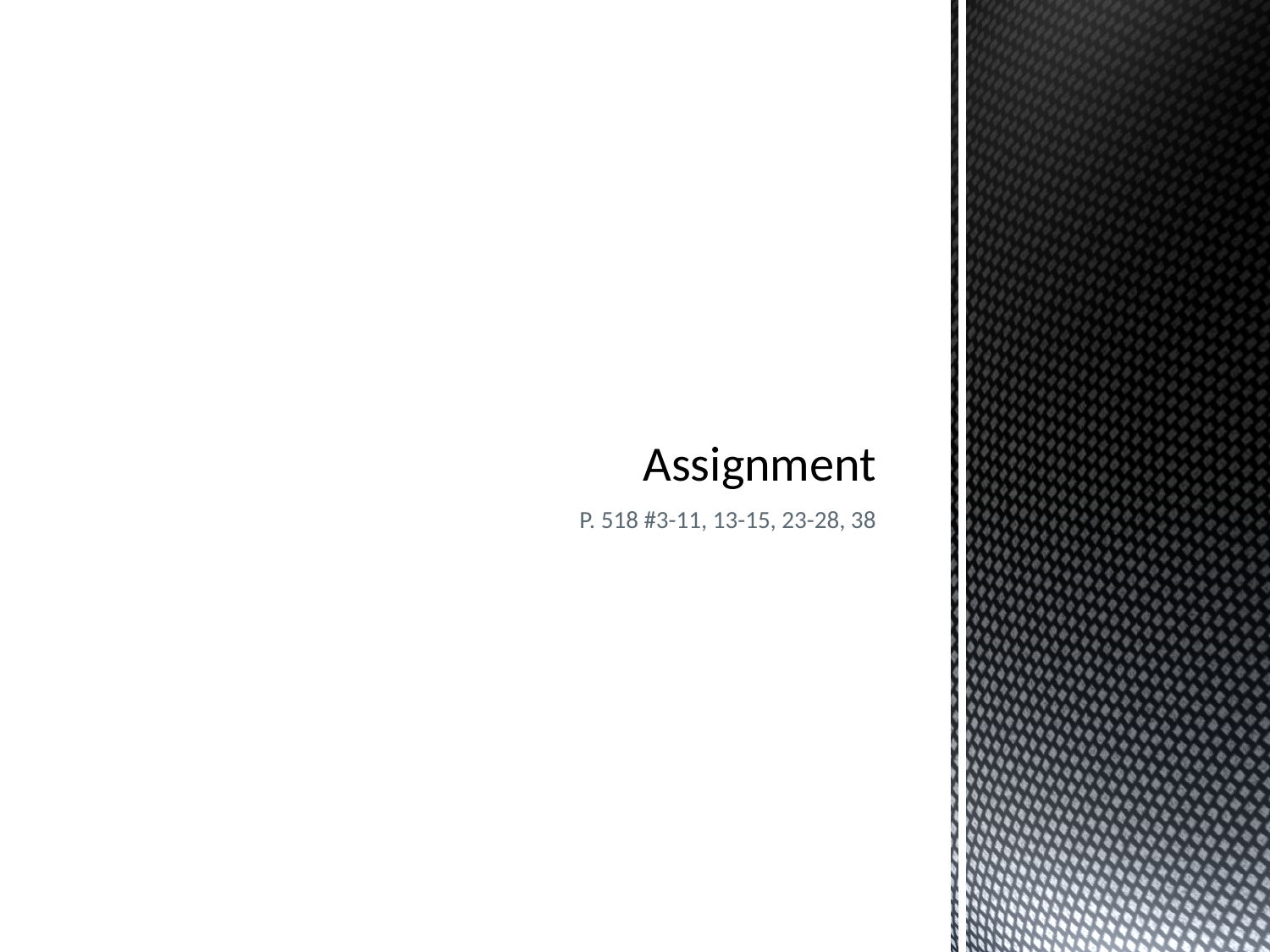

# Assignment
P. 518 #3-11, 13-15, 23-28, 38